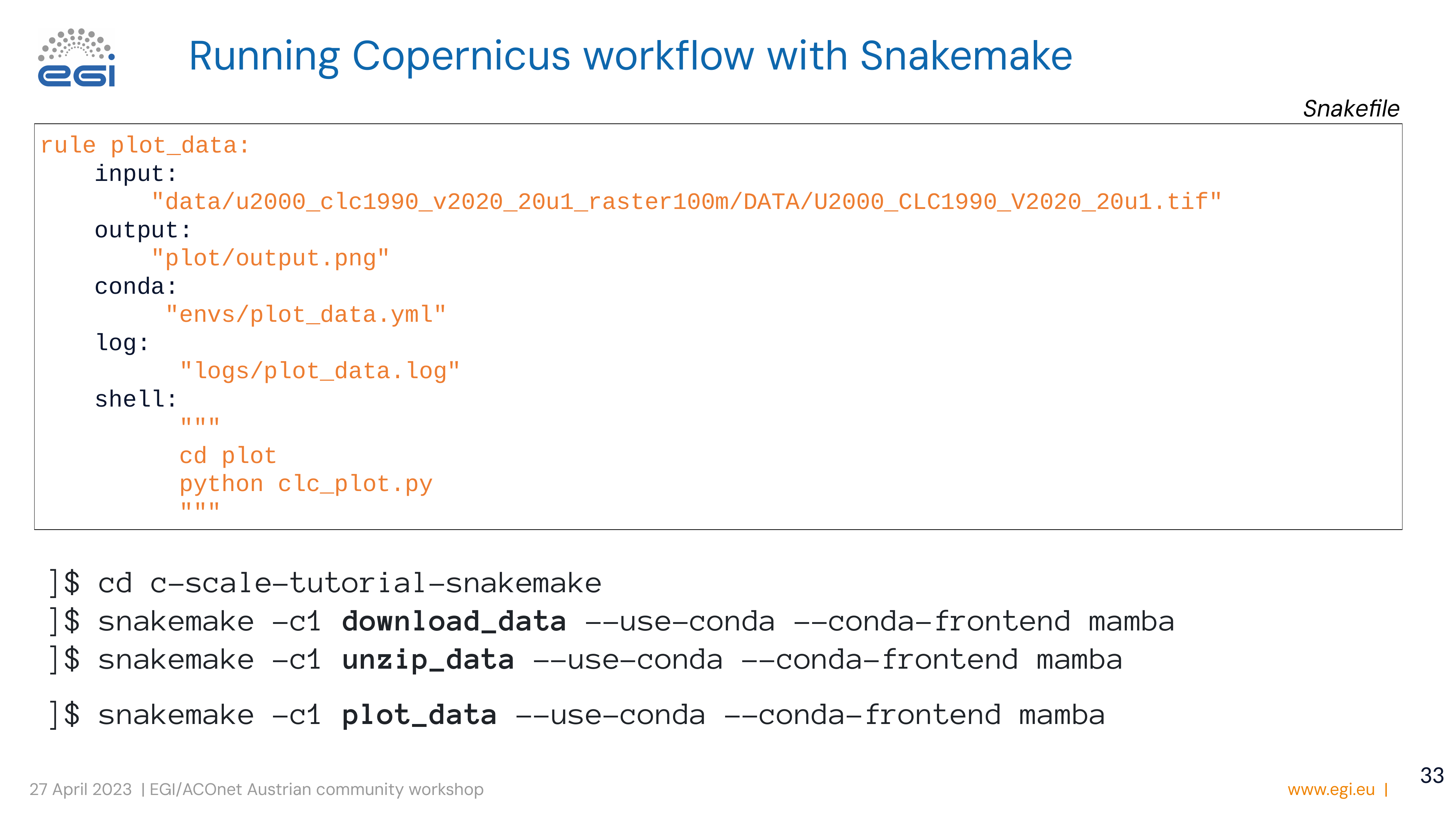

# Running Copernicus workflow with Snakemake
Snakefile
rule plot_data:
input:
    "data/u2000_clc1990_v2020_20u1_raster100m/DATA/U2000_CLC1990_V2020_20u1.tif"
output:
    "plot/output.png"
conda:
     "envs/plot_data.yml"
log:
      "logs/plot_data.log"
shell:
      """
      cd plot
      python clc_plot.py
      """
]$ cd c-scale-tutorial-snakemake
]$ snakemake -c1 download_data --use-conda --conda-frontend mamba
]$ snakemake -c1 unzip_data --use-conda --conda-frontend mamba
]$ snakemake -c1 plot_data --use-conda --conda-frontend mamba
33